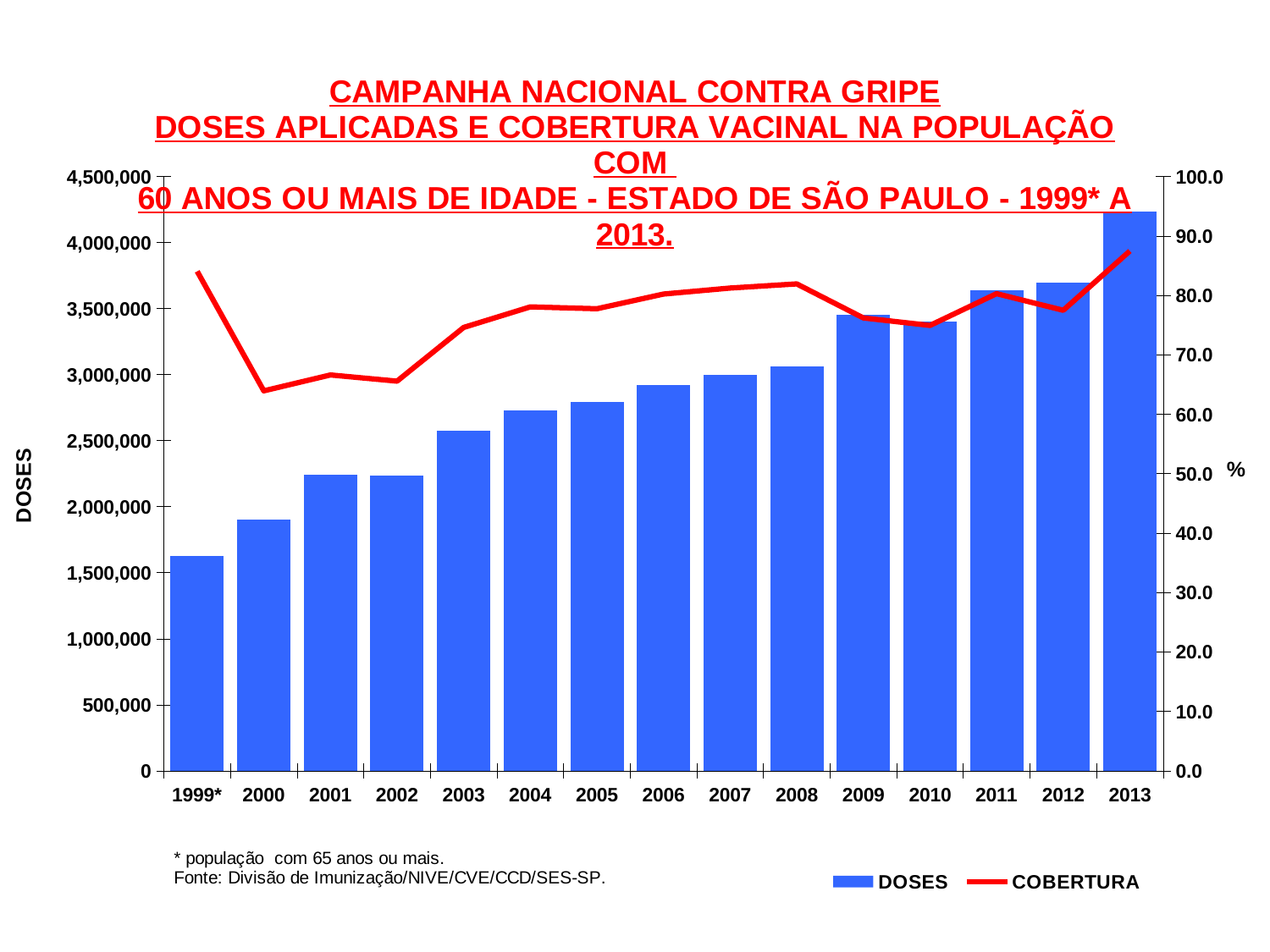

### Chart: CAMPANHA NACIONAL CONTRA GRIPE
DOSES APLICADAS E COBERTURA VACINAL NA POPULAÇÃO COM
60 ANOS OU MAIS DE IDADE - ESTADO DE SÃO PAULO - 1999* A 2013.

| Category | DOSES | COBERTURA |
|---|---|---|
| 1999* | 1628466.0 | 84.04 |
| 2000 | 1901796.0 | 63.93 |
| 2001 | 2241059.0 | 66.61 |
| 2002 | 2234970.0 | 65.56 |
| 2003 | 2575241.0 | 74.6 |
| 2004 | 2727952.0 | 78.06 |
| 2005 | 2792380.0 | 77.75 |
| 2006 | 2920479.0 | 80.22 |
| 2007 | 2997183.0 | 81.23 |
| 2008 | 3063185.0 | 81.93 |
| 2009 | 3455999.0 | 76.2 |
| 2010 | 3399248.0 | 74.94000000000003 |
| 2011 | 3641731.0 | 80.29 |
| 2012 | 3697464.0 | 77.49 |
| 2013 | 4234183.0 | 87.46000000000002 |